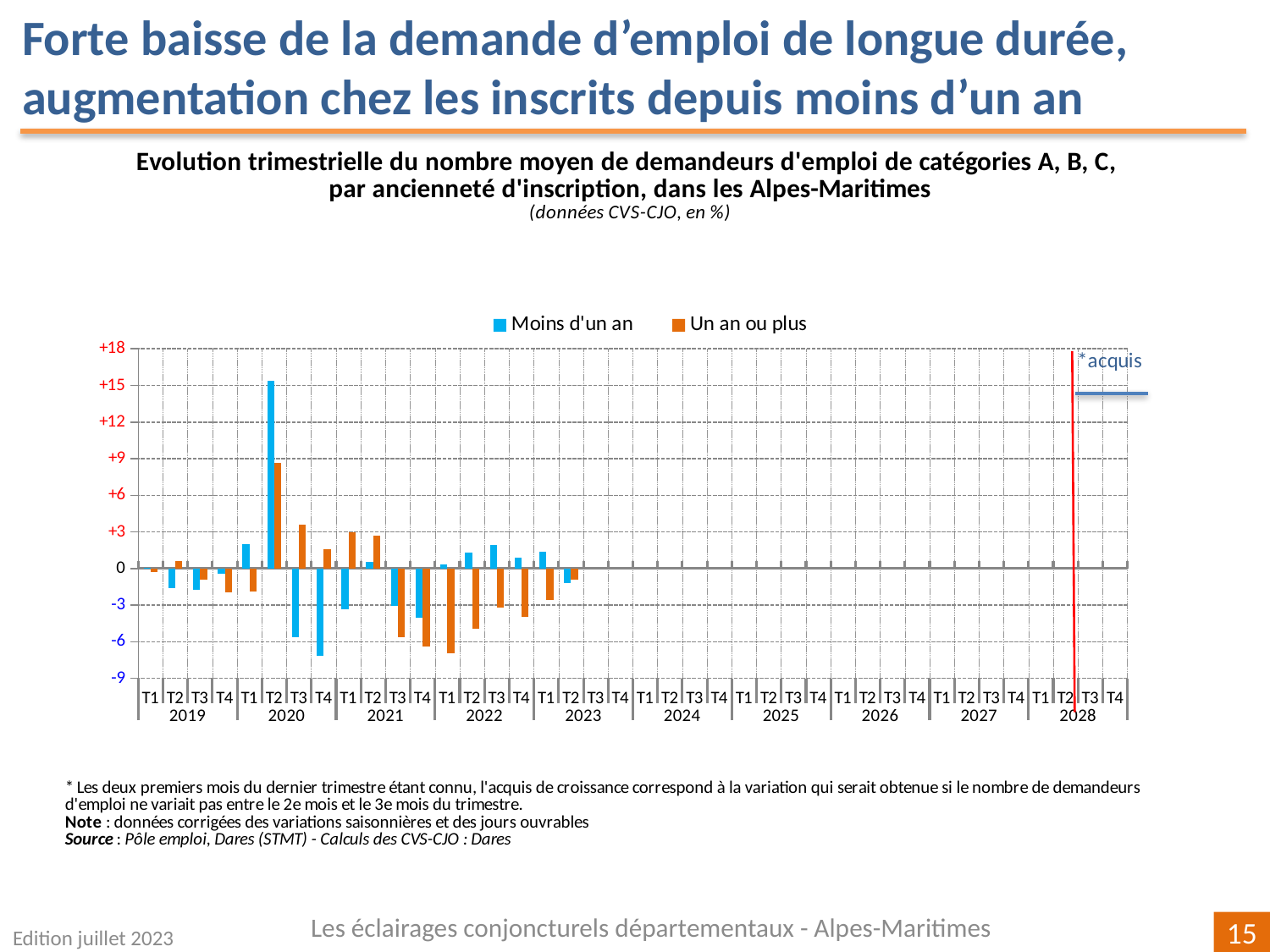

Forte baisse de la demande d’emploi de longue durée, augmentation chez les inscrits depuis moins d’un an

[unsupported chart]

Les éclairages conjoncturels départementaux - Alpes-Maritimes
Edition juillet 2023
15